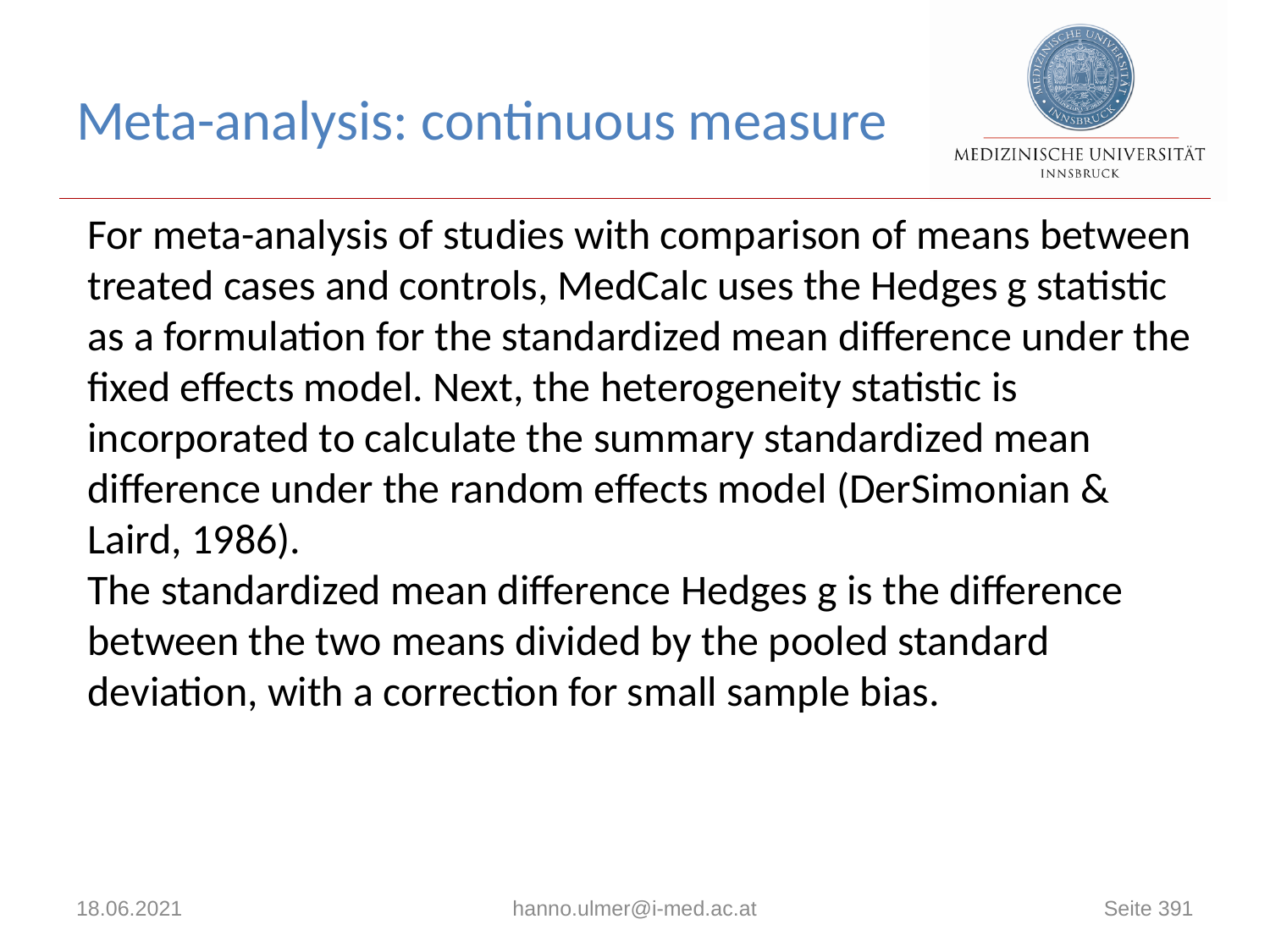

# Meta-analysis: continuous measure
For meta-analysis of studies with comparison of means between treated cases and controls, MedCalc uses the Hedges g statistic as a formulation for the standardized mean difference under the fixed effects model. Next, the heterogeneity statistic is incorporated to calculate the summary standardized mean difference under the random effects model (DerSimonian & Laird, 1986).
The standardized mean difference Hedges g is the difference between the two means divided by the pooled standard deviation, with a correction for small sample bias.
18.06.2021
hanno.ulmer@i-med.ac.at
Seite 391